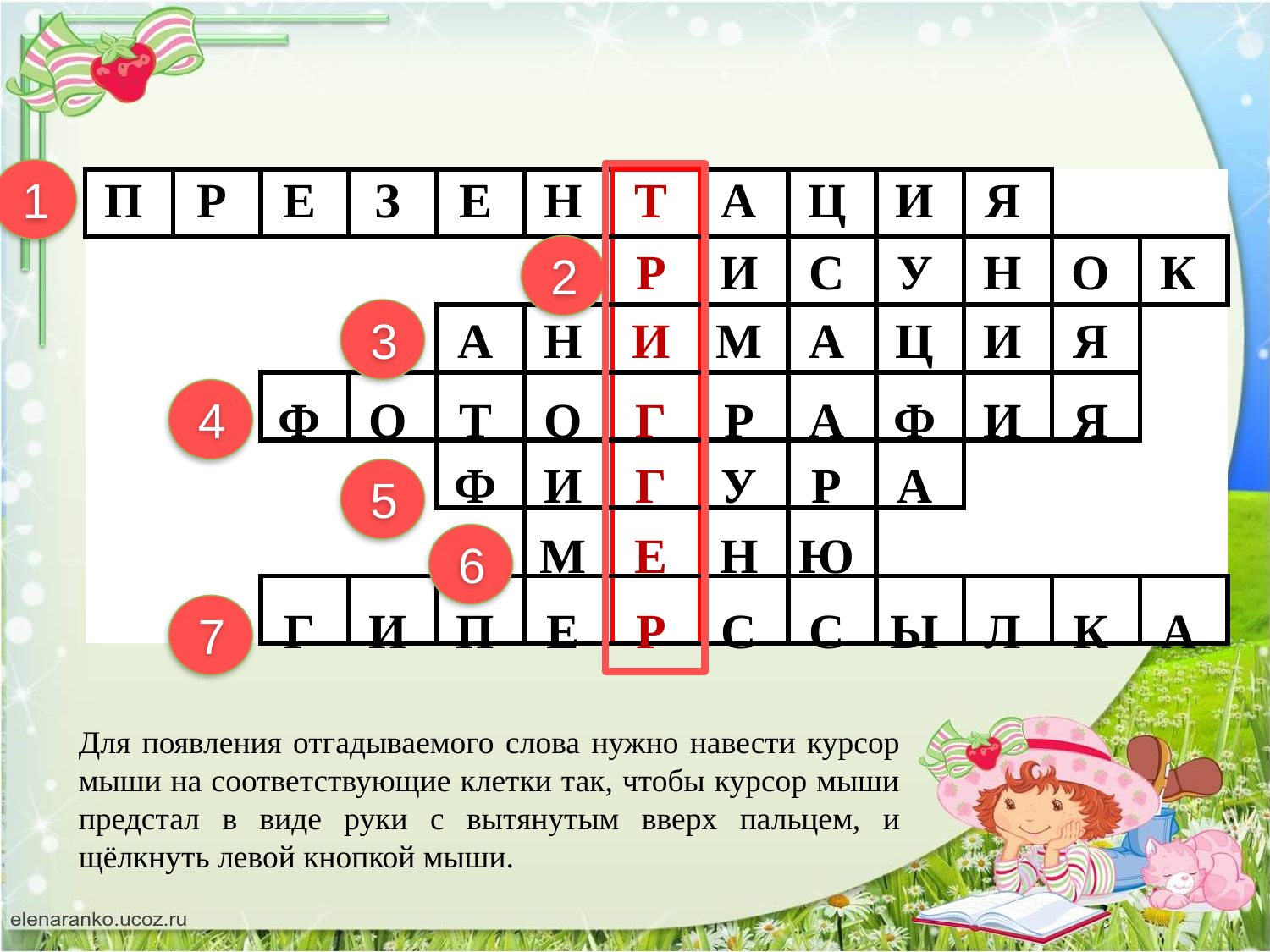

1

| П | Р | Е | З | Е | Н | Т | А | Ц | И | Я |  |  |
| --- | --- | --- | --- | --- | --- | --- | --- | --- | --- | --- | --- | --- |
|  |  |  |  |  |  |  |  |  |  |  |  |  |
| --- | --- | --- | --- | --- | --- | --- | --- | --- | --- | --- | --- | --- |
|  |  |  |  |  |  |  |  |  |  |  |  |  |
|  |  |  |  |  |  |  |  |  |  |  |  |  |
|  |  |  |  |  |  |  |  |  |  |  |  |  |
|  |  |  |  |  |  |  |  |  |  |  |  |  |
|  |  |  |  |  |  |  |  |  |  |  |  |  |
|  |  |  |  |  |  |  |  |  |  |  |  |  |

2
|  |  |  |  |  |  | Р | И | С | У | Н | О | К |
| --- | --- | --- | --- | --- | --- | --- | --- | --- | --- | --- | --- | --- |

3
|  |  |  |  | А | Н | И | М | А | Ц | И | Я |  |
| --- | --- | --- | --- | --- | --- | --- | --- | --- | --- | --- | --- | --- |

4
|  |  | Ф | О | Т | О | Г | Р | А | Ф | И | Я |  |
| --- | --- | --- | --- | --- | --- | --- | --- | --- | --- | --- | --- | --- |
|  |  |  |  | Ф | И | Г | У | Р | А |  |  |  |
| --- | --- | --- | --- | --- | --- | --- | --- | --- | --- | --- | --- | --- |

5
|  |  |  |  |  | М | Е | Н | Ю |  |  |  |  |
| --- | --- | --- | --- | --- | --- | --- | --- | --- | --- | --- | --- | --- |

6

7
|  |  | Г | И | П | Е | Р | С | С | Ы | Л | К | А |
| --- | --- | --- | --- | --- | --- | --- | --- | --- | --- | --- | --- | --- |
Для появления отгадываемого слова нужно навести курсор мыши на соответствующие клетки так, чтобы курсор мыши предстал в виде руки с вытянутым вверх пальцем, и щёлкнуть левой кнопкой мыши.